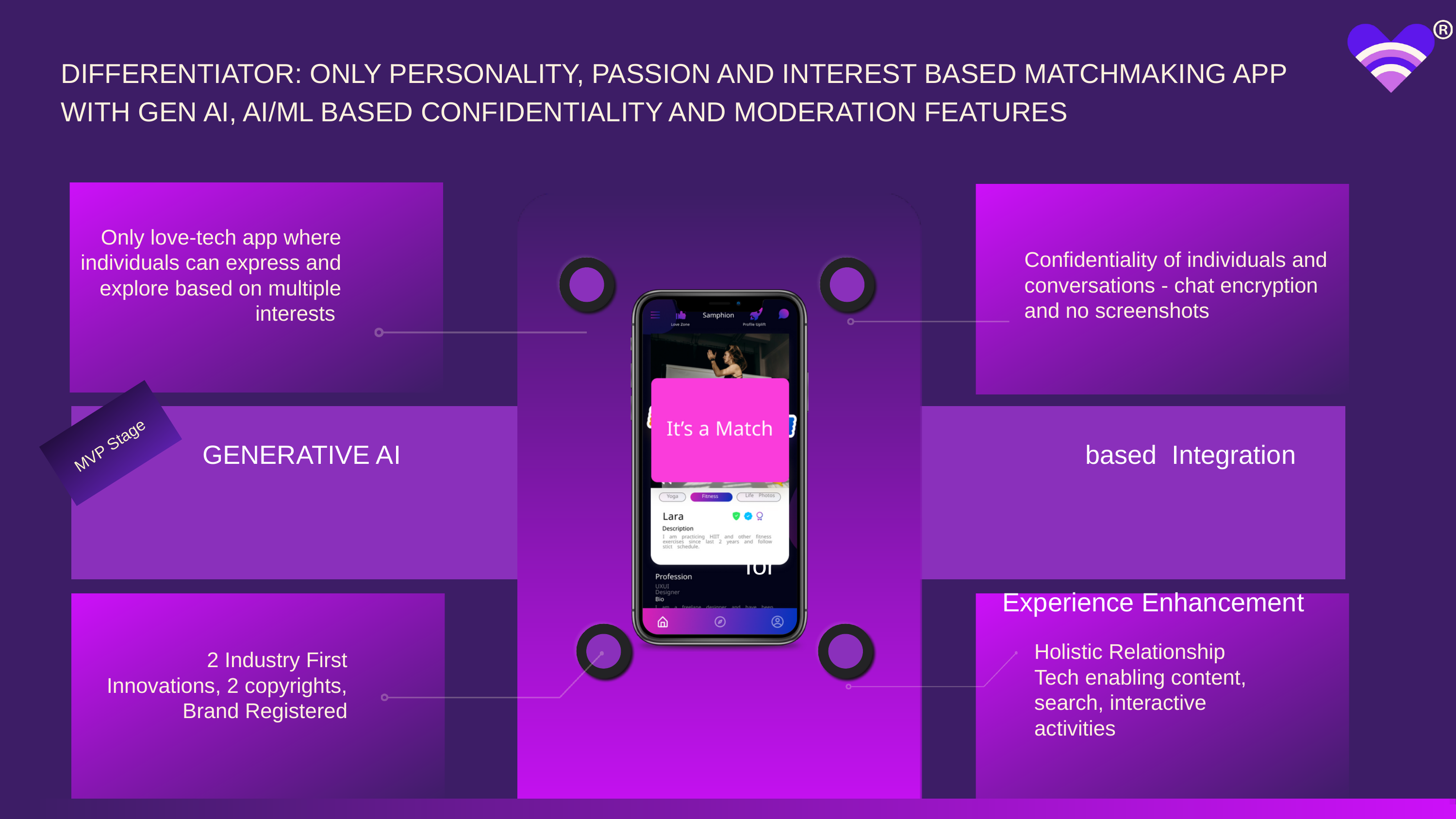

DIFFERENTIATOR: ONLY PERSONALITY, PASSION AND INTEREST BASED MATCHMAKING APP WITH GEN AI, AI/ML BASED CONFIDENTIALITY AND MODERATION FEATURES

Only love-tech app where individuals can express and explore based on multiple interests

Confidentiality of individuals and conversations - chat encryption and no screenshots

MVP Stage
GENERATIVE AI                                                                                              based  Integration
                                                                                                                                                        for
                                                                                                              Experience Enhancement

Holistic Relationship Tech enabling content, search, interactive activities

2 Industry First Innovations, 2 copyrights, Brand Registered